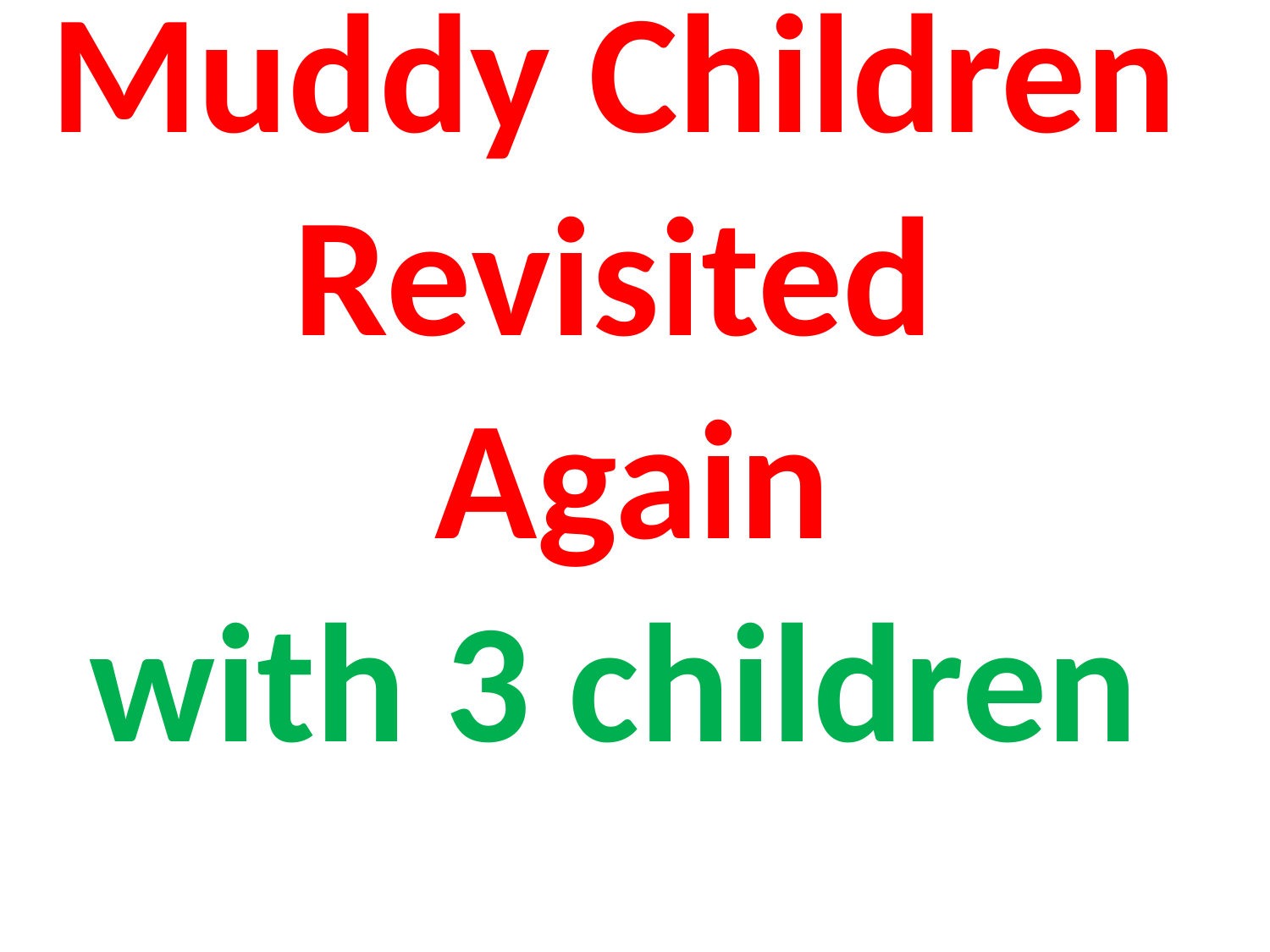

# Muddy Children Revisited Again with 3 children